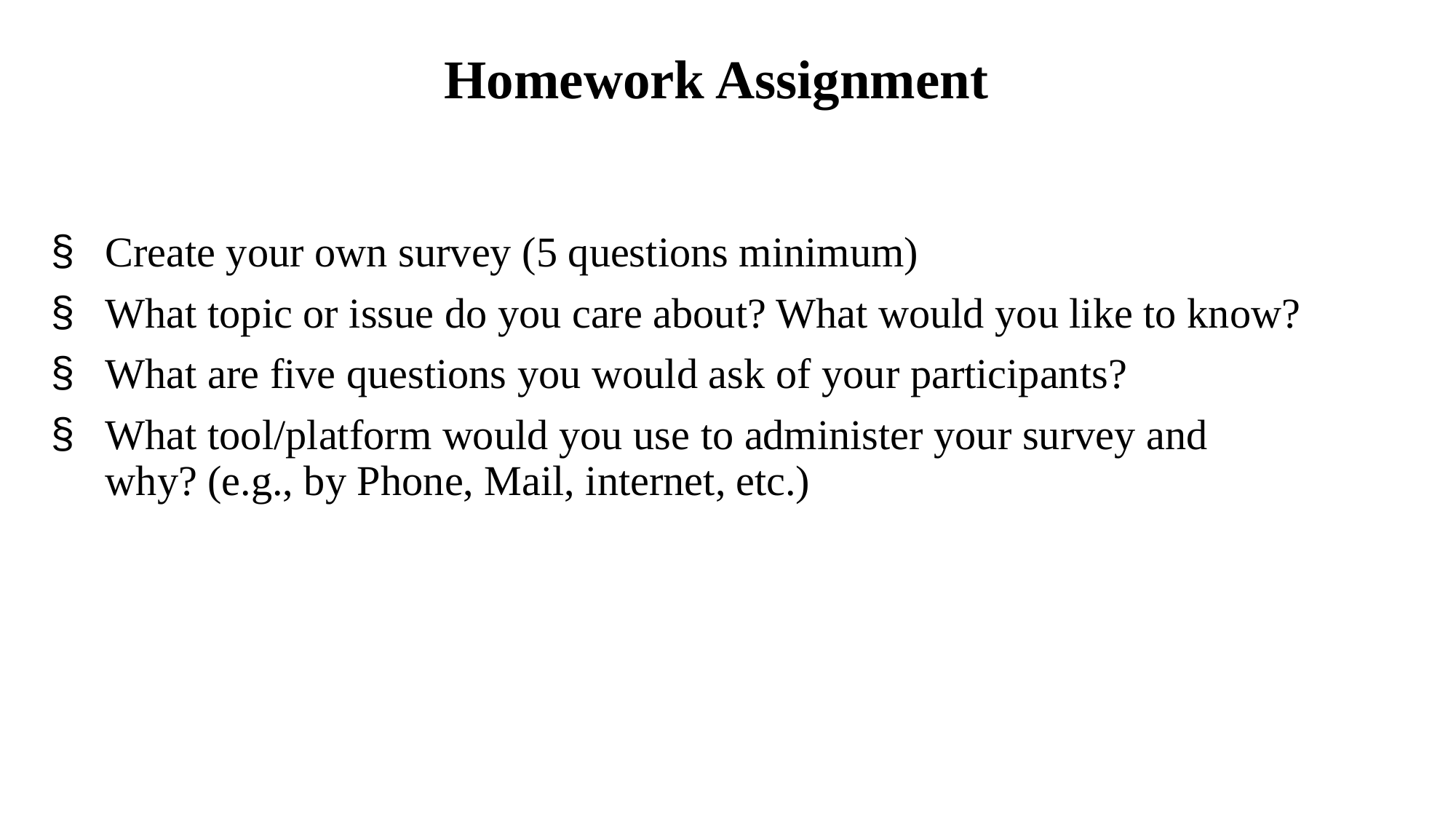

# Homework Assignment

Create your own survey (5 questions minimum)
What topic or issue do you care about? What would you like to know?
What are five questions you would ask of your participants?
What tool/platform would you use to administer your survey and why? (e.g., by Phone, Mail, internet, etc.)